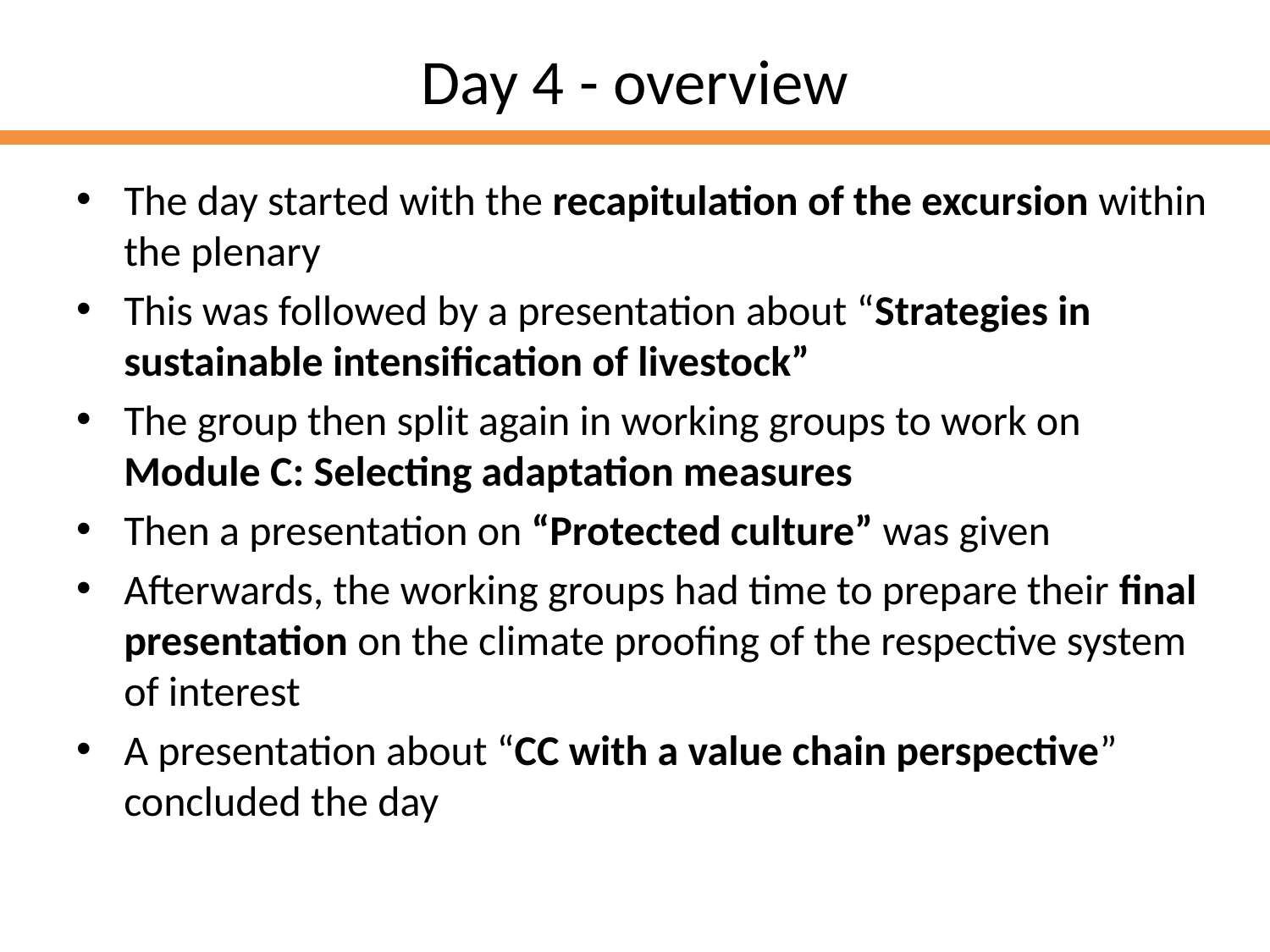

# Day 4 - overview
The day started with the recapitulation of the excursion within the plenary
This was followed by a presentation about “Strategies in sustainable intensification of livestock”
The group then split again in working groups to work on Module C: Selecting adaptation measures
Then a presentation on “Protected culture” was given
Afterwards, the working groups had time to prepare their final presentation on the climate proofing of the respective system of interest
A presentation about “CC with a value chain perspective” concluded the day